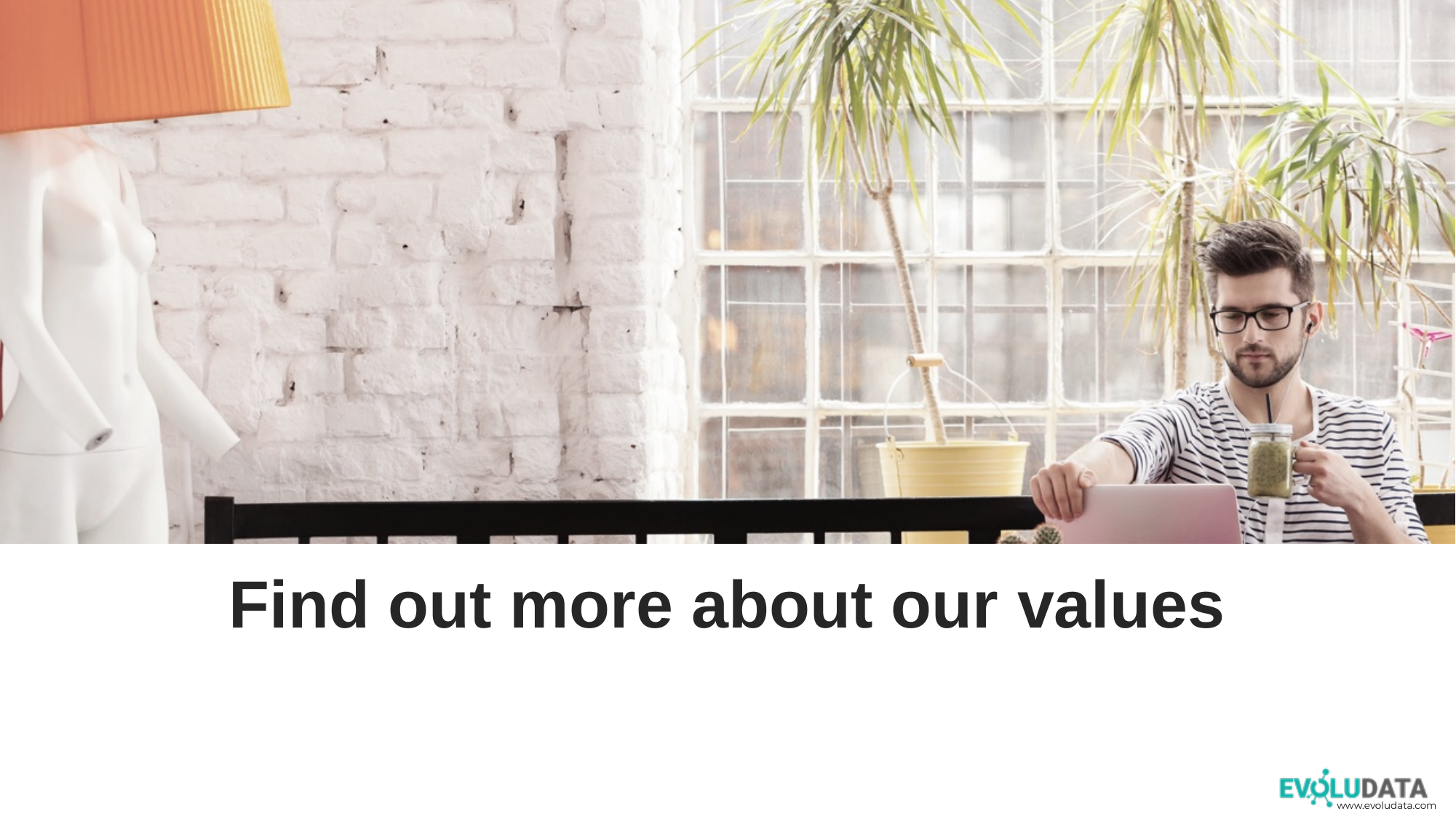

# Find out more about our values